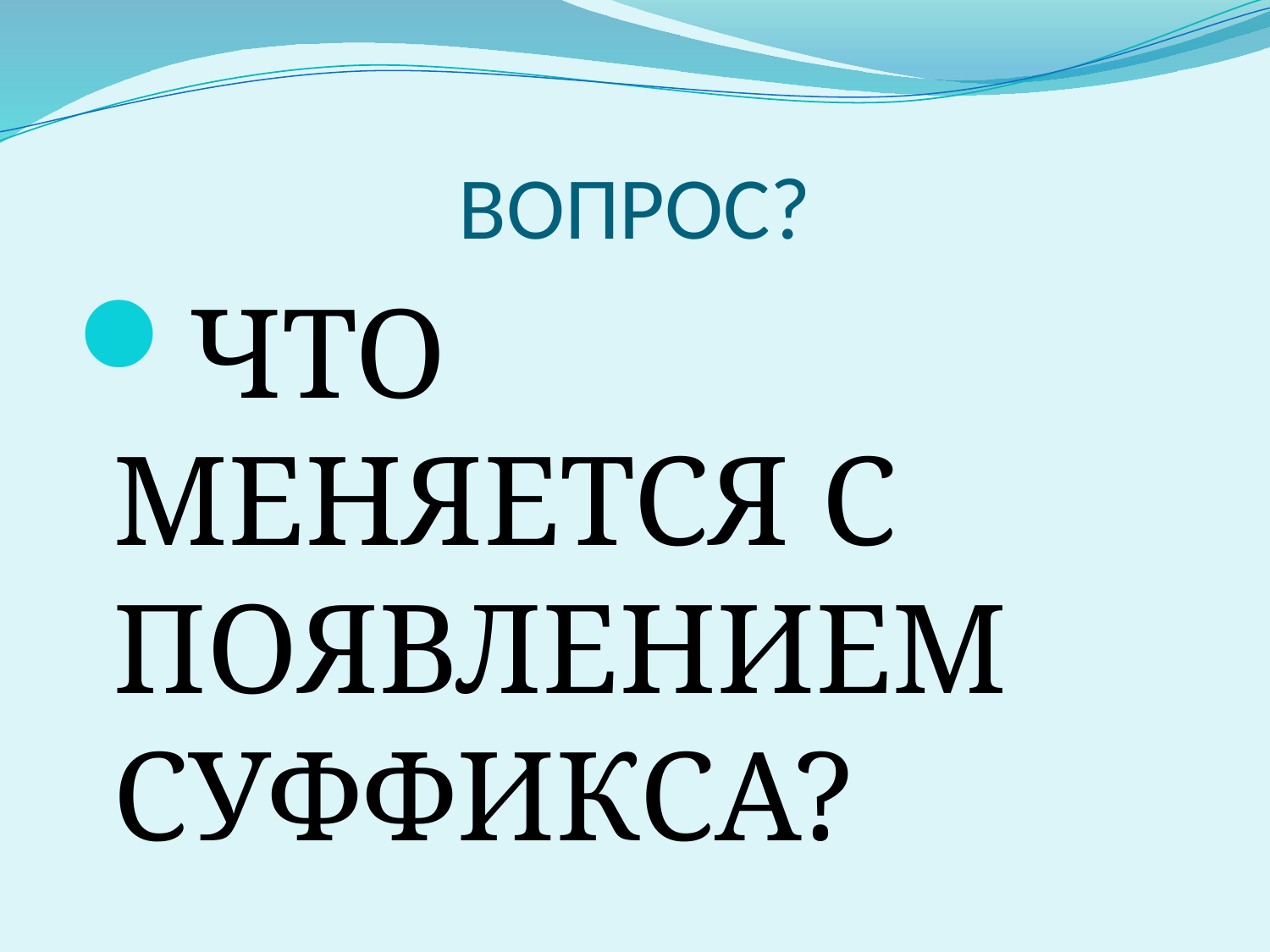

# ВОПРОС?
ЧТО   МЕНЯЕТСЯ С ПОЯВЛЕНИЕМ СУФФИКСА?